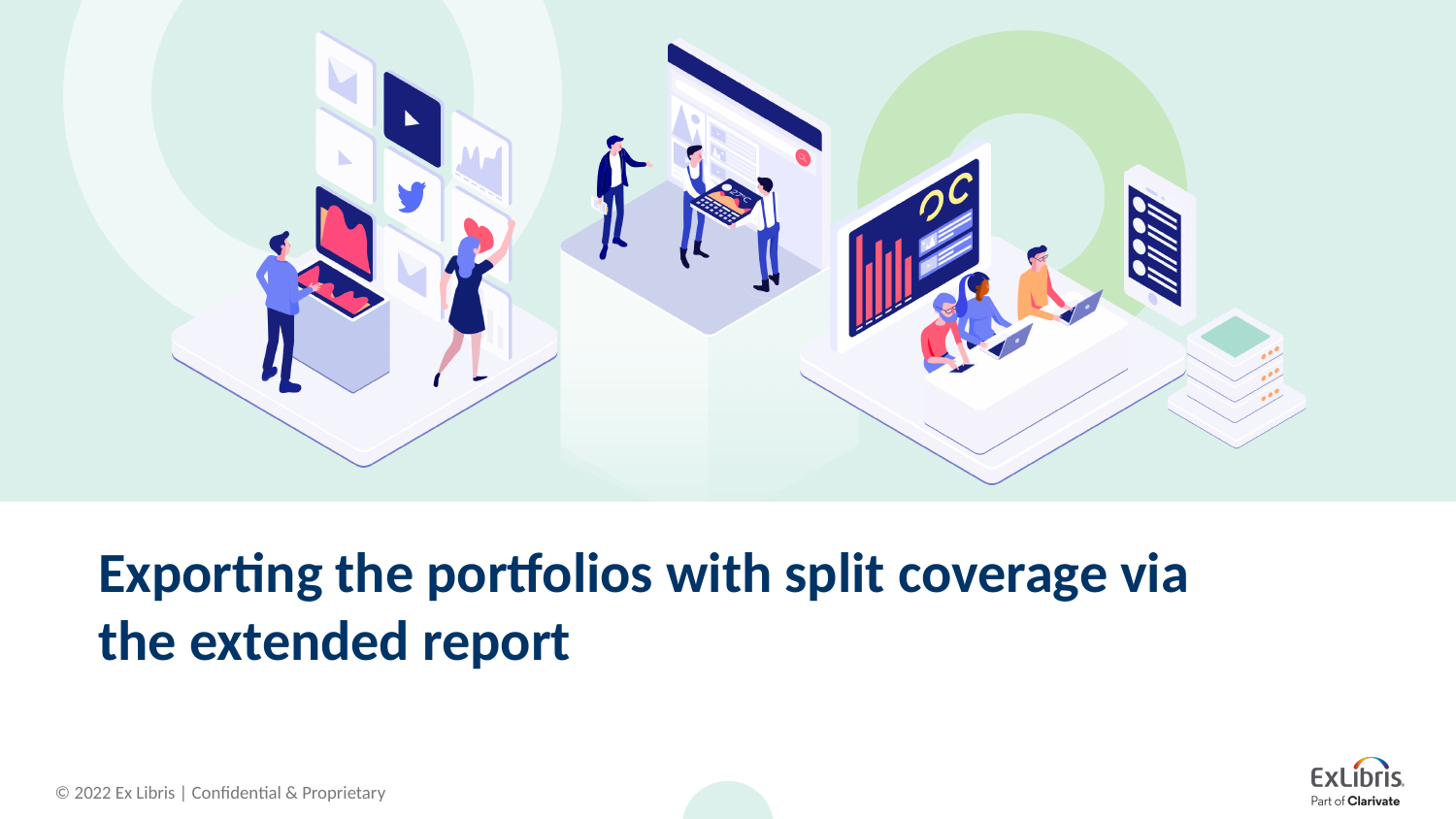

# Exporting the portfolios with split coverage via the extended report